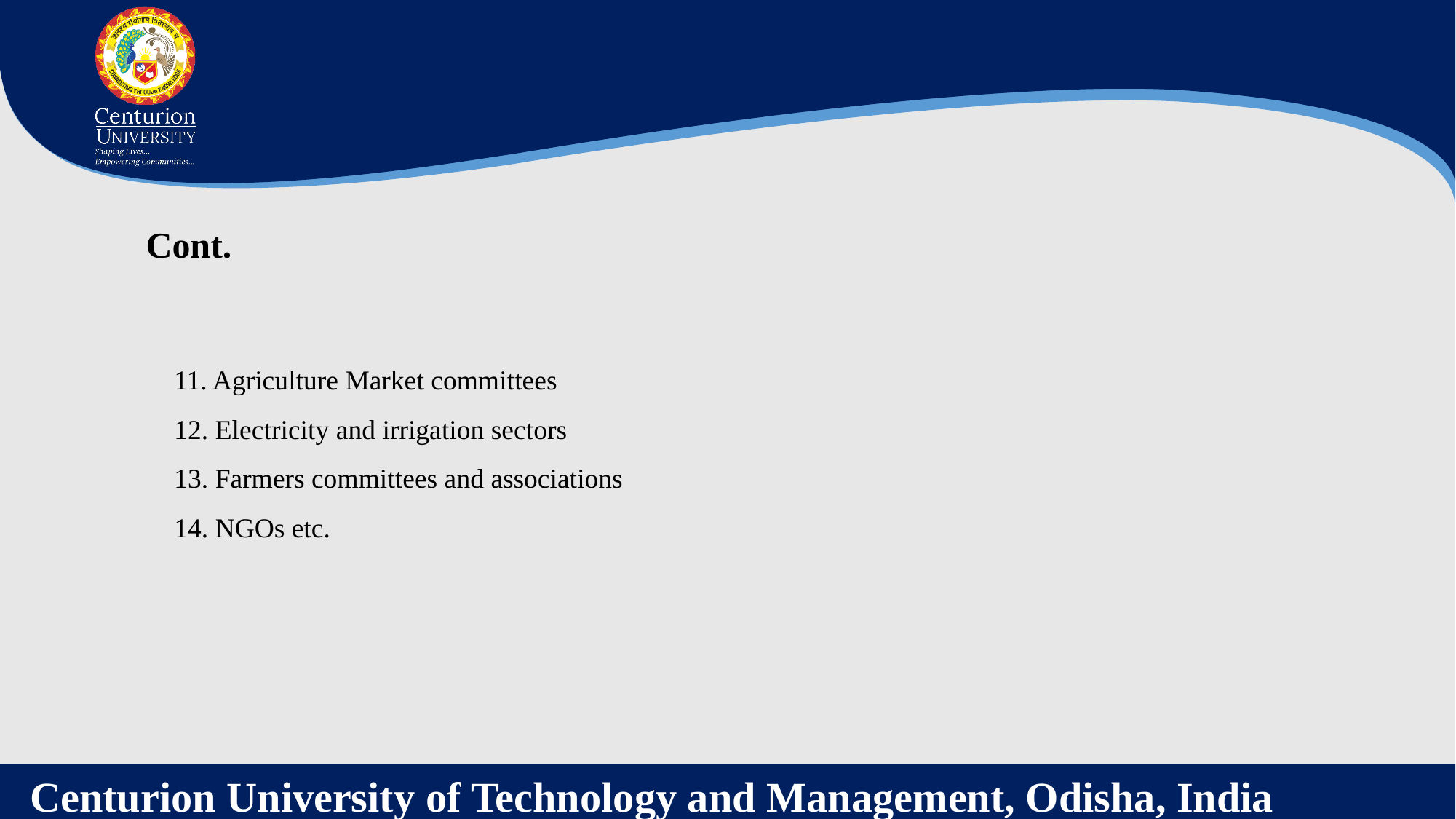

Cont.
11. Agriculture Market committees
12. Electricity and irrigation sectors
13. Farmers committees and associations
14. NGOs etc.